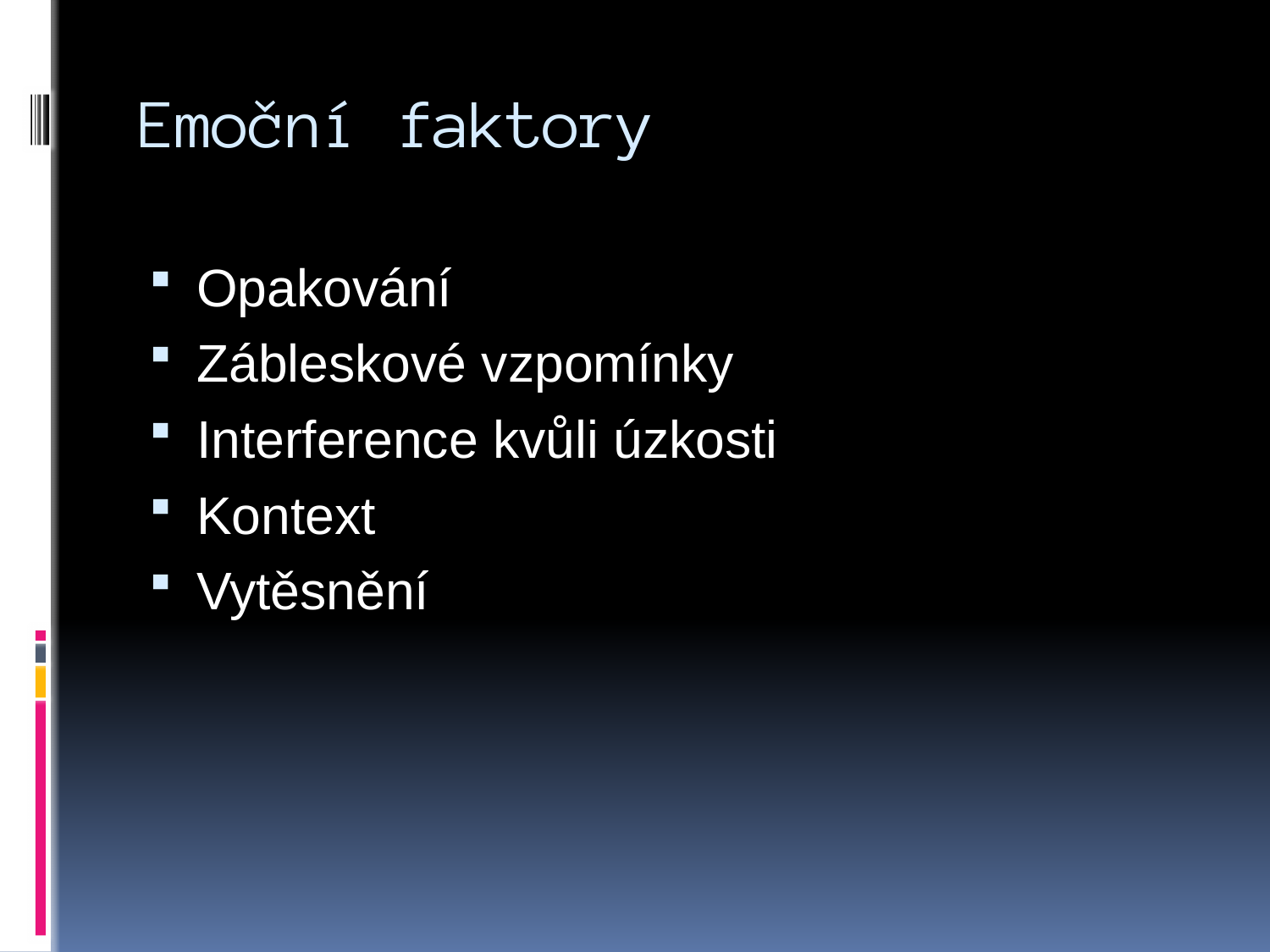

# Emoční faktory
Opakování
Zábleskové vzpomínky
Interference kvůli úzkosti
Kontext
Vytěsnění